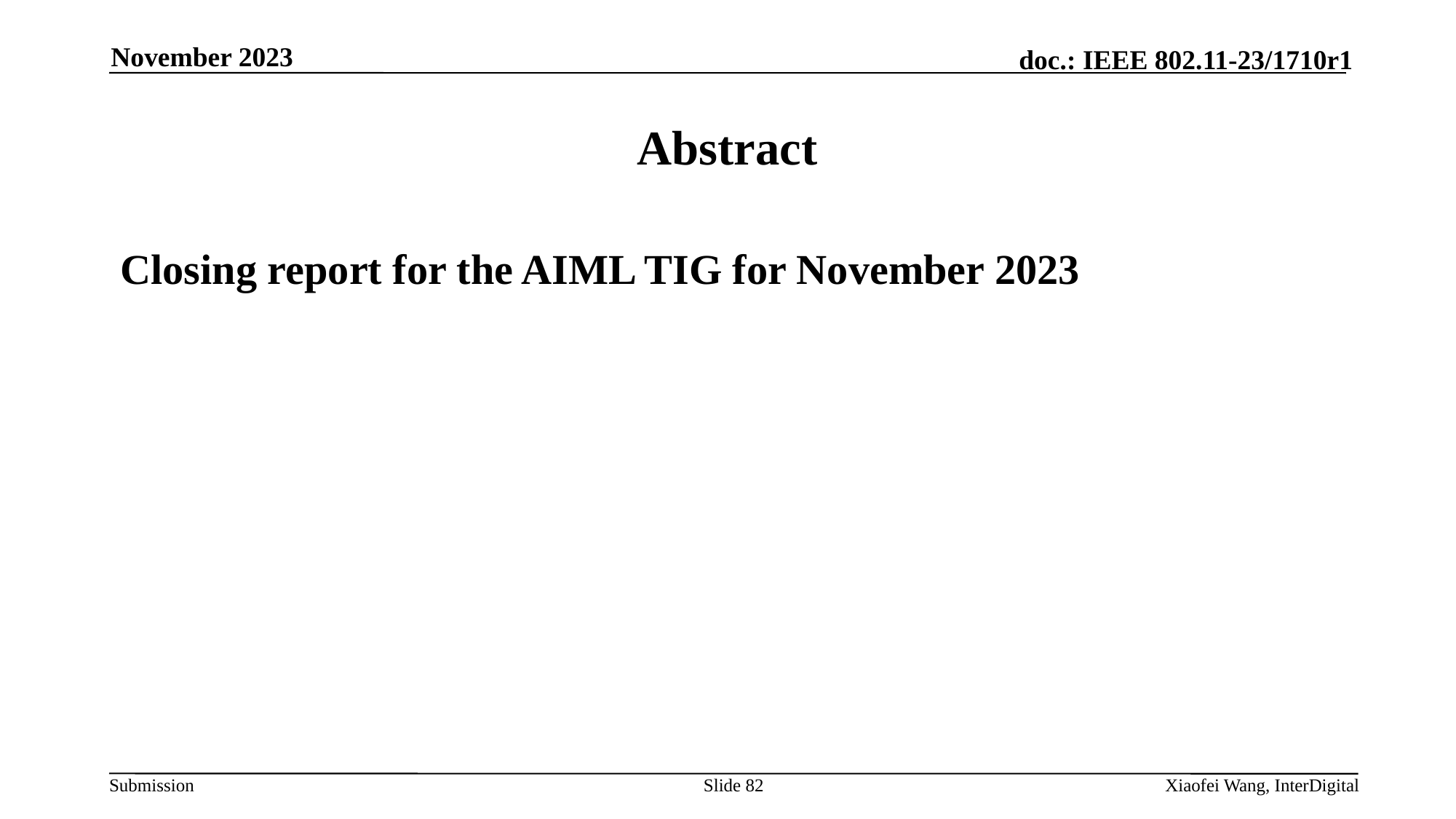

November 2023
# Abstract
Closing report for the AIML TIG for November 2023
Slide 82
Xiaofei Wang, InterDigital